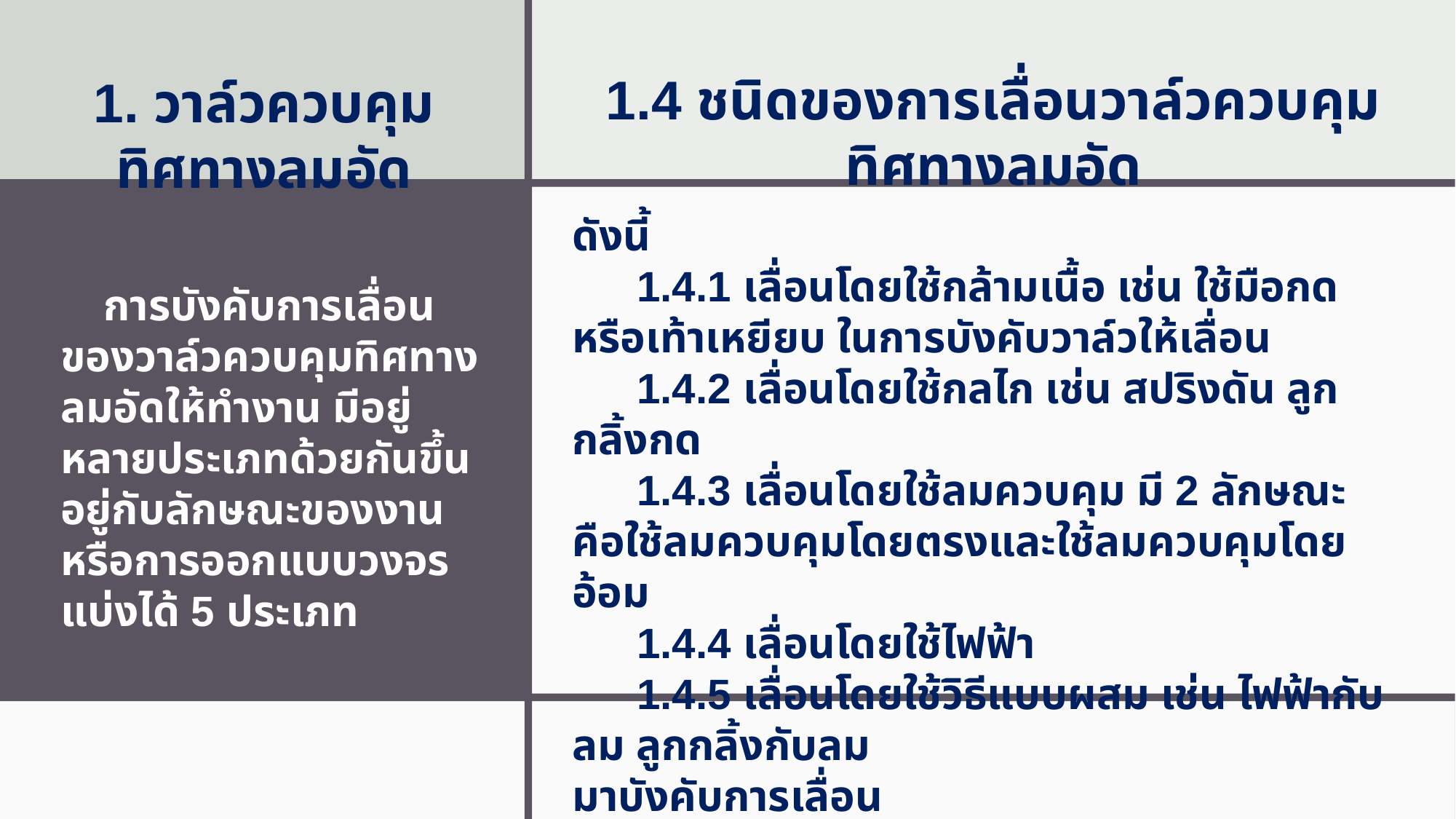

1.4 ชนิดของการเลื่อนวาล์วควบคุมทิศทางลมอัด
1. วาล์วควบคุมทิศทางลมอัด

ดังนี้
1.4.1 เลื่อนโดยใช้กล้ามเนื้อ เช่น ใช้มือกด หรือเท้าเหยียบ ในการบังคับวาล์วให้เลื่อน
1.4.2 เลื่อนโดยใช้กลไก เช่น สปริงดัน ลูกกลิ้งกด
1.4.3 เลื่อนโดยใช้ลมควบคุม มี 2 ลักษณะ คือใช้ลมควบคุมโดยตรงและใช้ลมควบคุมโดยอ้อม
1.4.4 เลื่อนโดยใช้ไฟฟ้า
1.4.5 เลื่อนโดยใช้วิธีแบบผสม เช่น ไฟฟ้ากับลม ลูกกลิ้งกับลม
มาบังคับการเลื่อน
การบังคับการเลื่อนของวาล์วควบคุมทิศทางลมอัดให้ทำงาน มีอยู่หลายประเภทด้วยกันขึ้นอยู่กับลักษณะของงานหรือการออกแบบวงจรแบ่งได้ 5 ประเภท